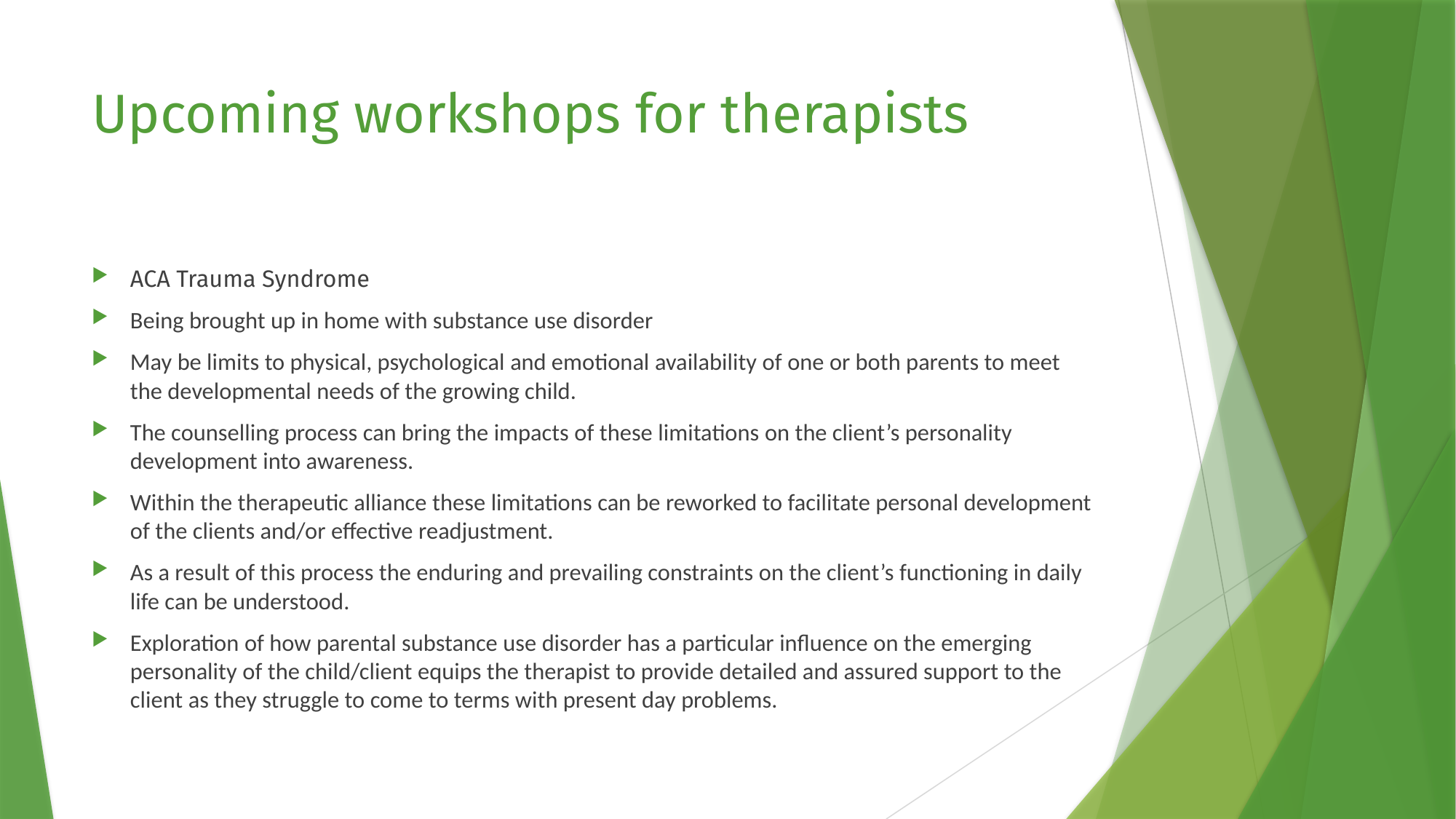

# Upcoming workshops for therapists
ACA Trauma Syndrome
Being brought up in home with substance use disorder
May be limits to physical, psychological and emotional availability of one or both parents to meet the developmental needs of the growing child.
The counselling process can bring the impacts of these limitations on the client’s personality development into awareness.
Within the therapeutic alliance these limitations can be reworked to facilitate personal development of the clients and/or effective readjustment.
As a result of this process the enduring and prevailing constraints on the client’s functioning in daily life can be understood.
Exploration of how parental substance use disorder has a particular influence on the emerging personality of the child/client equips the therapist to provide detailed and assured support to the client as they struggle to come to terms with present day problems.